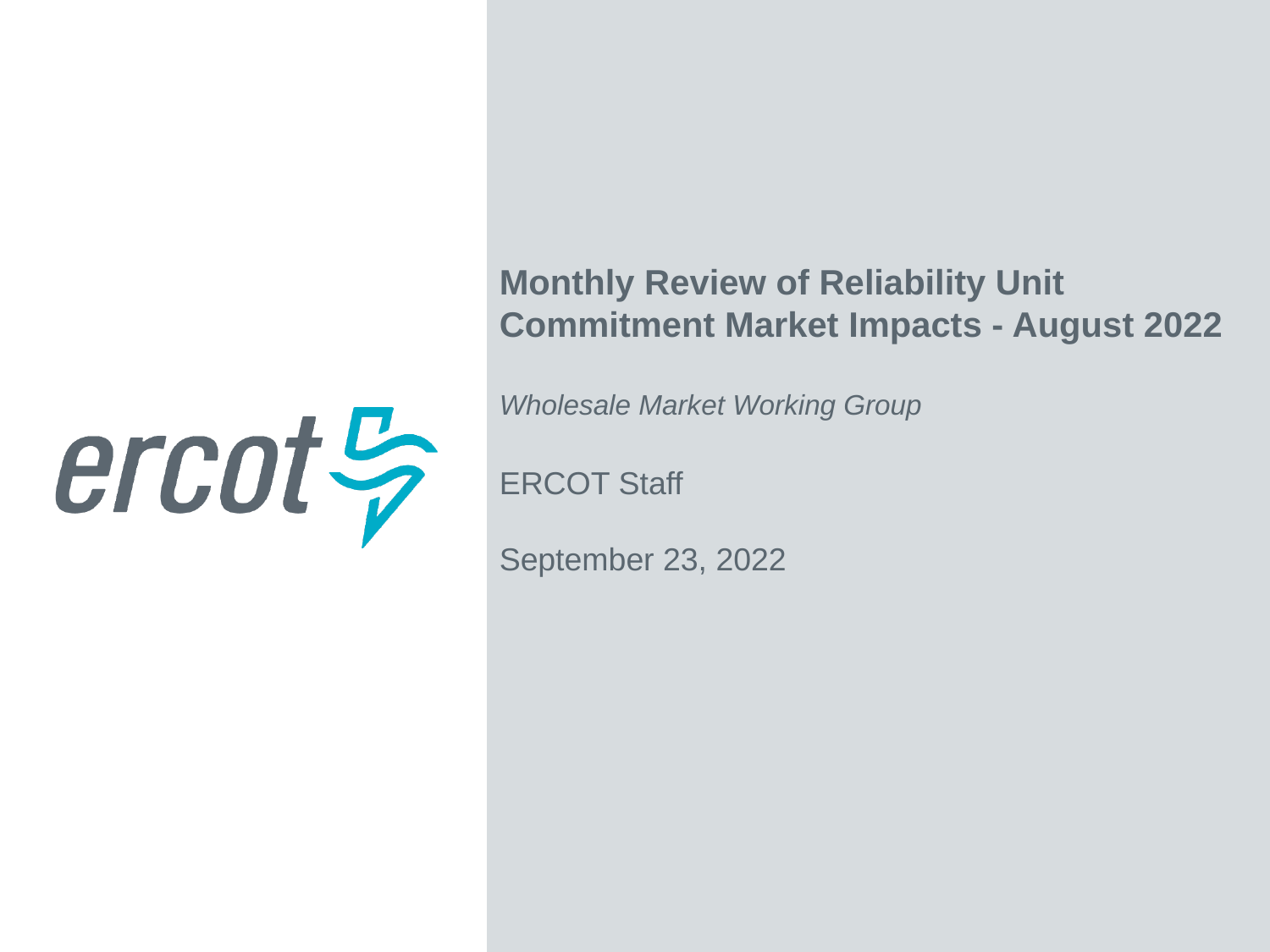

Monthly Review of Reliability Unit Commitment Market Impacts - August 2022

Wholesale Market Working Group

ERCOT Staff

September 23, 2022